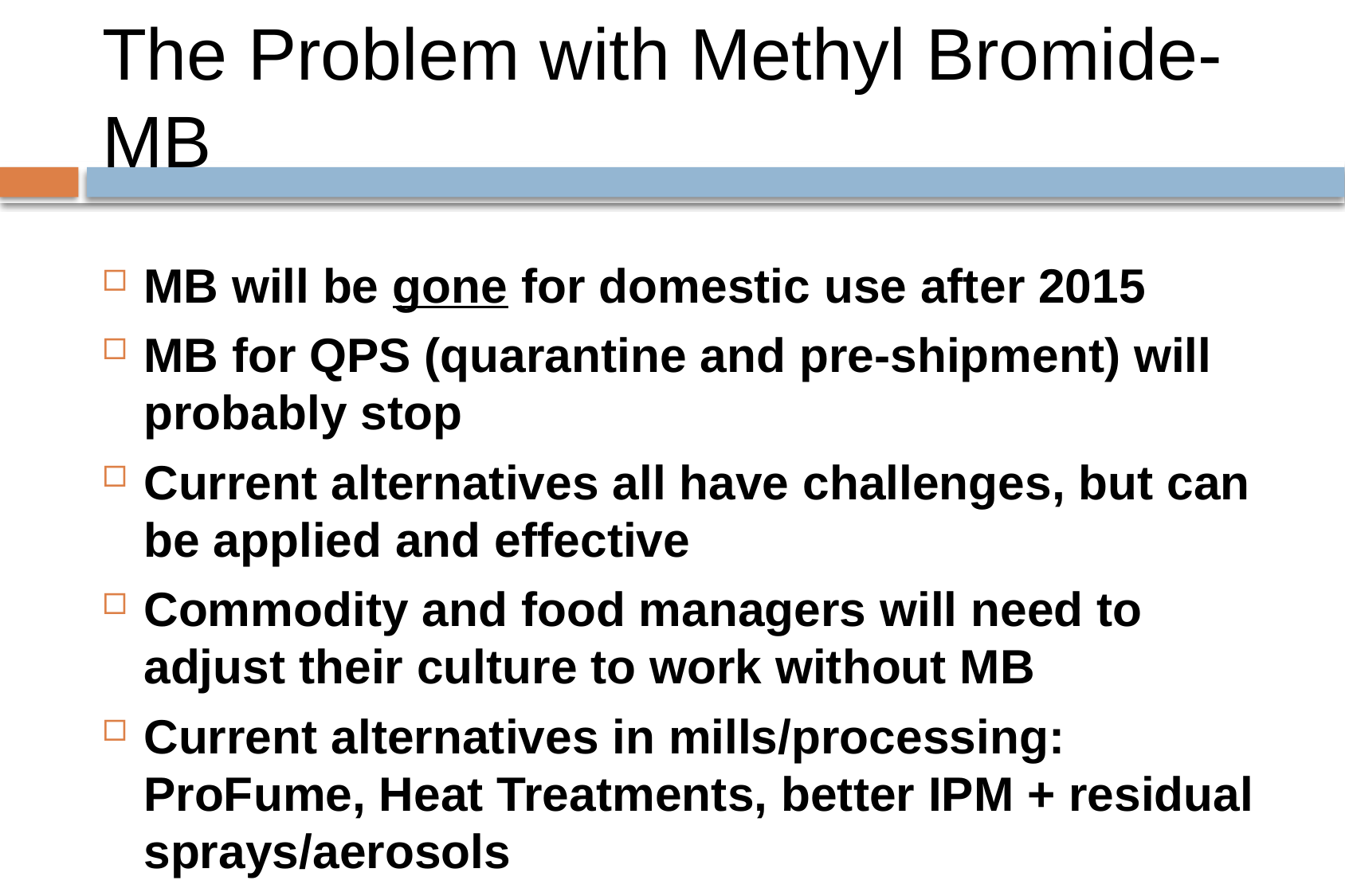

# The Problem with Methyl Bromide-MB
MB will be gone for domestic use after 2015
MB for QPS (quarantine and pre-shipment) will probably stop
Current alternatives all have challenges, but can be applied and effective
Commodity and food managers will need to adjust their culture to work without MB
Current alternatives in mills/processing: ProFume, Heat Treatments, better IPM + residual sprays/aerosols